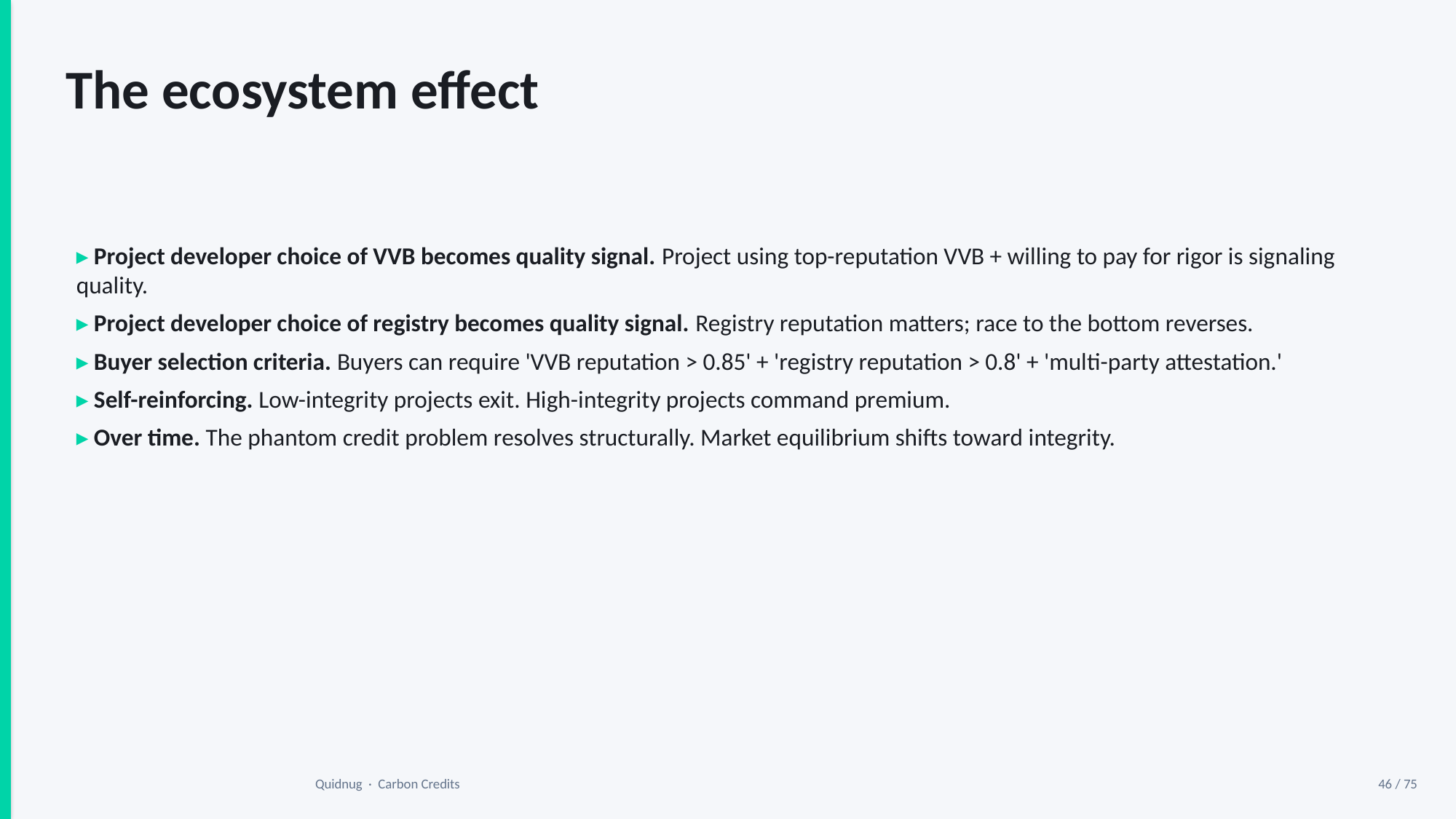

The ecosystem effect
▸ Project developer choice of VVB becomes quality signal. Project using top-reputation VVB + willing to pay for rigor is signaling quality.
▸ Project developer choice of registry becomes quality signal. Registry reputation matters; race to the bottom reverses.
▸ Buyer selection criteria. Buyers can require 'VVB reputation > 0.85' + 'registry reputation > 0.8' + 'multi-party attestation.'
▸ Self-reinforcing. Low-integrity projects exit. High-integrity projects command premium.
▸ Over time. The phantom credit problem resolves structurally. Market equilibrium shifts toward integrity.
Quidnug  ·  Carbon Credits
46 / 75